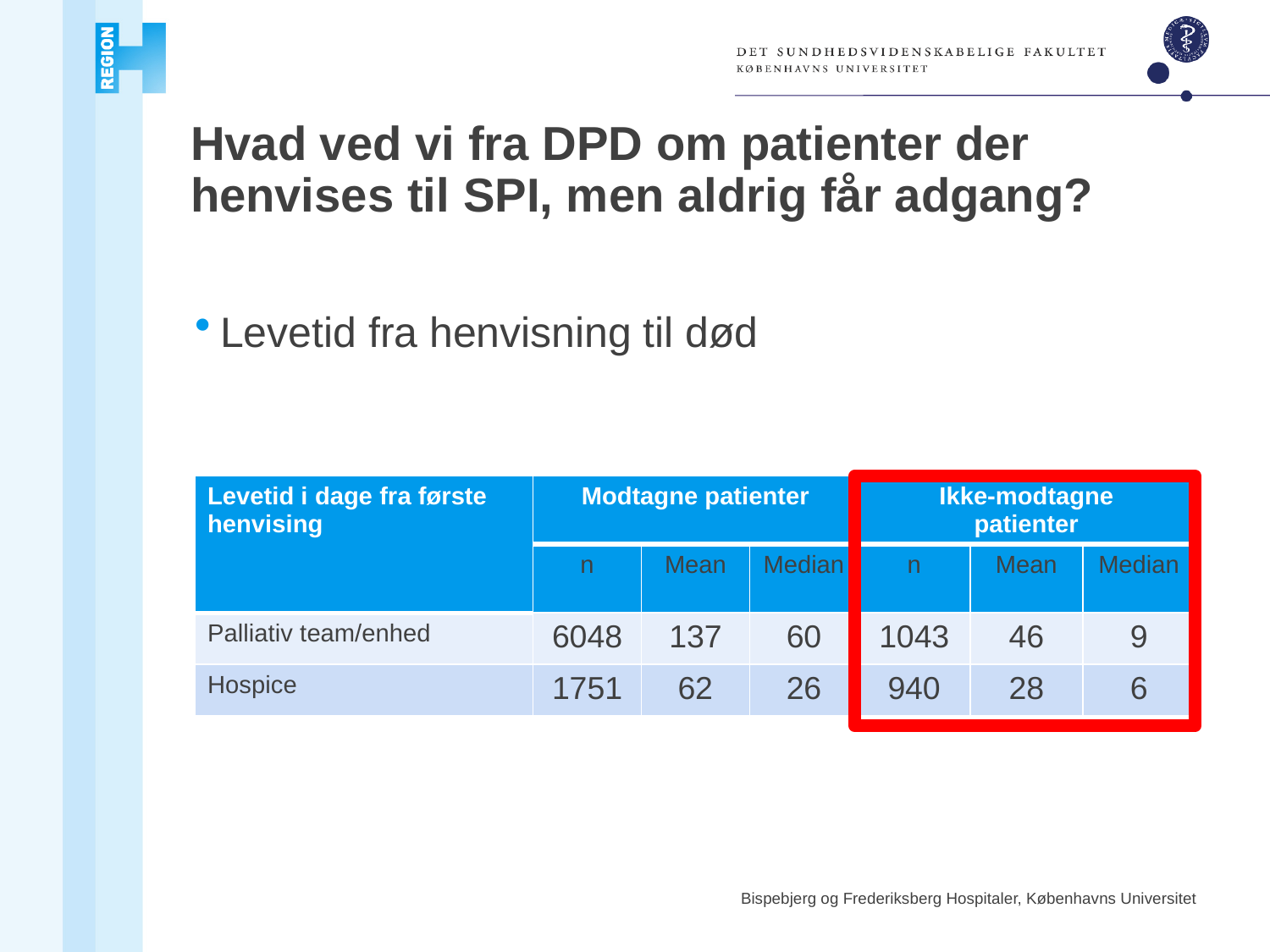

# Hvad ved vi fra DPD om patienter der henvises til SPI, men aldrig får adgang?

Levetid fra henvisning til død

| Levetid i dage fra første henvising | Modtagne patienter |  |  | Ikke-modtagne patienter |  |  |
| --- | --- | --- | --- | --- | --- | --- |
|  | n | Mean | Median | n | Mean | Median |
| Palliativ team/enhed | 6048 | 137 | 60 | 1043 | 46 | 9 |
| Hospice | 1751 | 62 | 26 | 940 | 28 | 6 |

Bispebjerg og Frederiksberg Hospitaler, Københavns Universitet